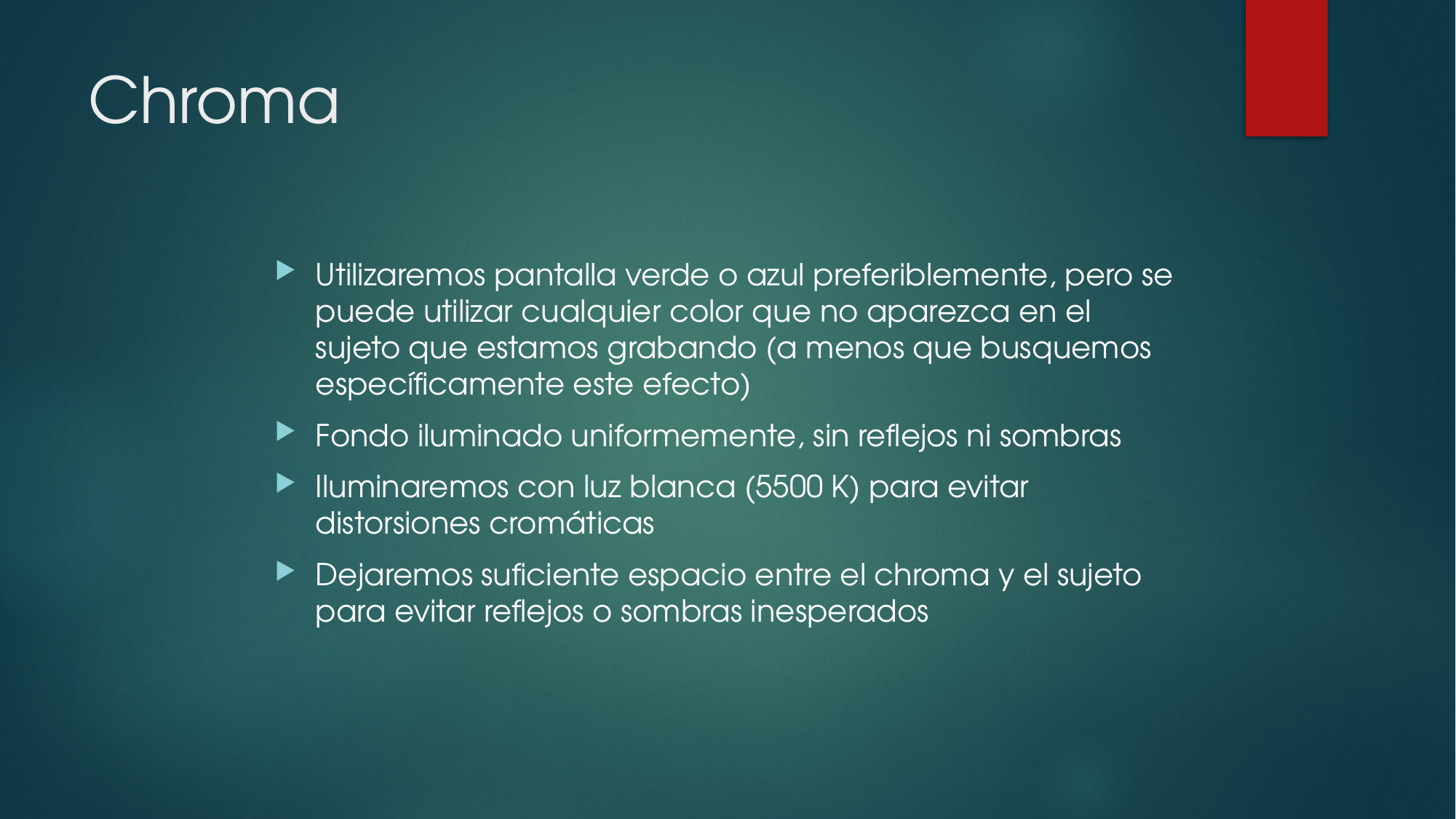

# Chroma
Utilizaremos pantalla verde o azul preferiblemente, pero se puede utilizar cualquier color que no aparezca en el sujeto que estamos grabando (a menos que busquemos específicamente este efecto)
Fondo iluminado uniformemente, sin reflejos ni sombras
Iluminaremos con luz blanca (5500 K) para evitar distorsiones cromáticas
Dejaremos suficiente espacio entre el chroma y el sujeto para evitar reflejos o sombras inesperados